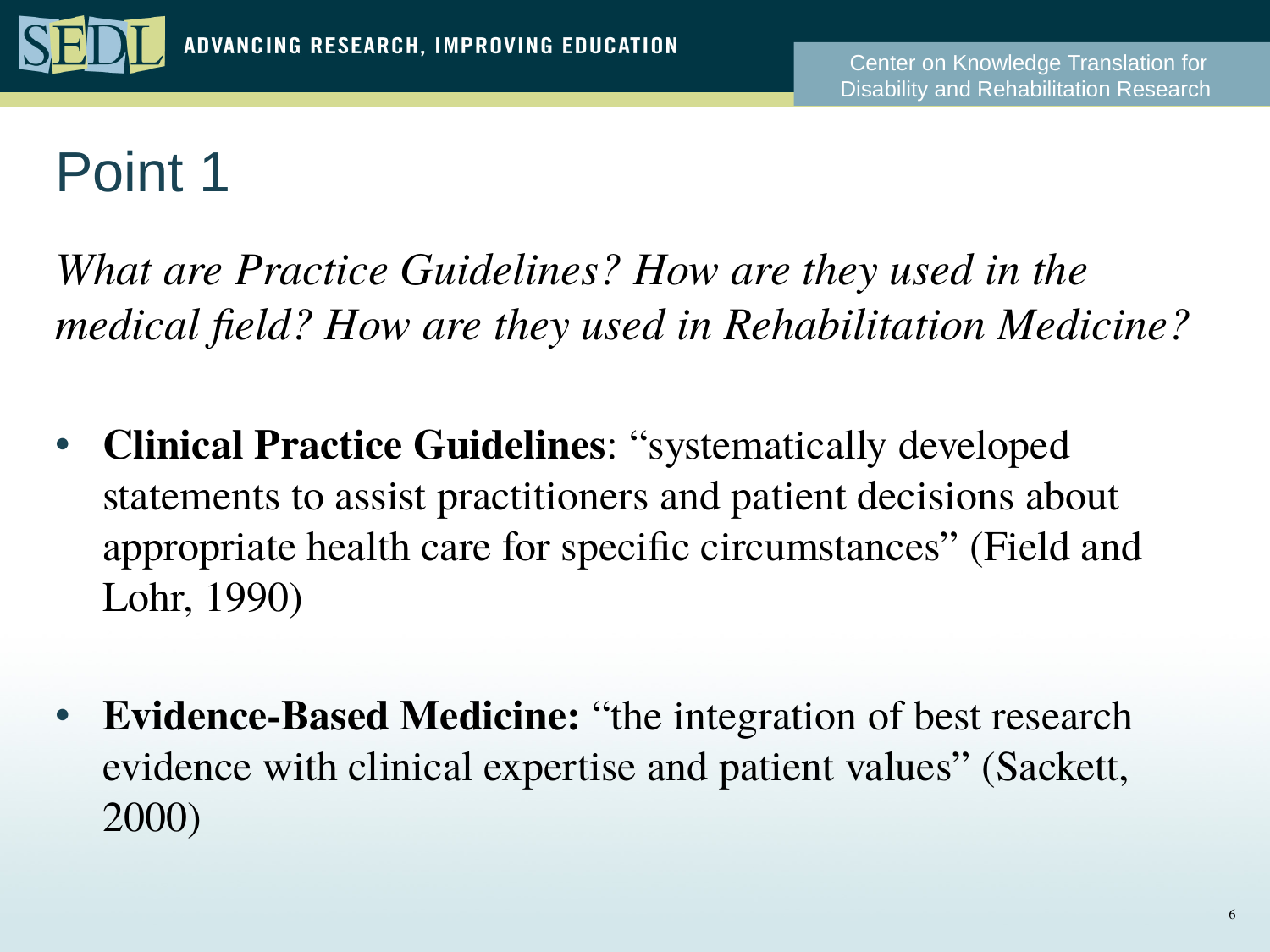

# Point 1
What are Practice Guidelines? How are they used in the medical field? How are they used in Rehabilitation Medicine?

Clinical Practice Guidelines: “systematically developed statements to assist practitioners and patient decisions about appropriate health care for specific circumstances” (Field and Lohr, 1990)

Evidence-Based Medicine: “the integration of best research evidence with clinical expertise and patient values” (Sackett, 2000)

6